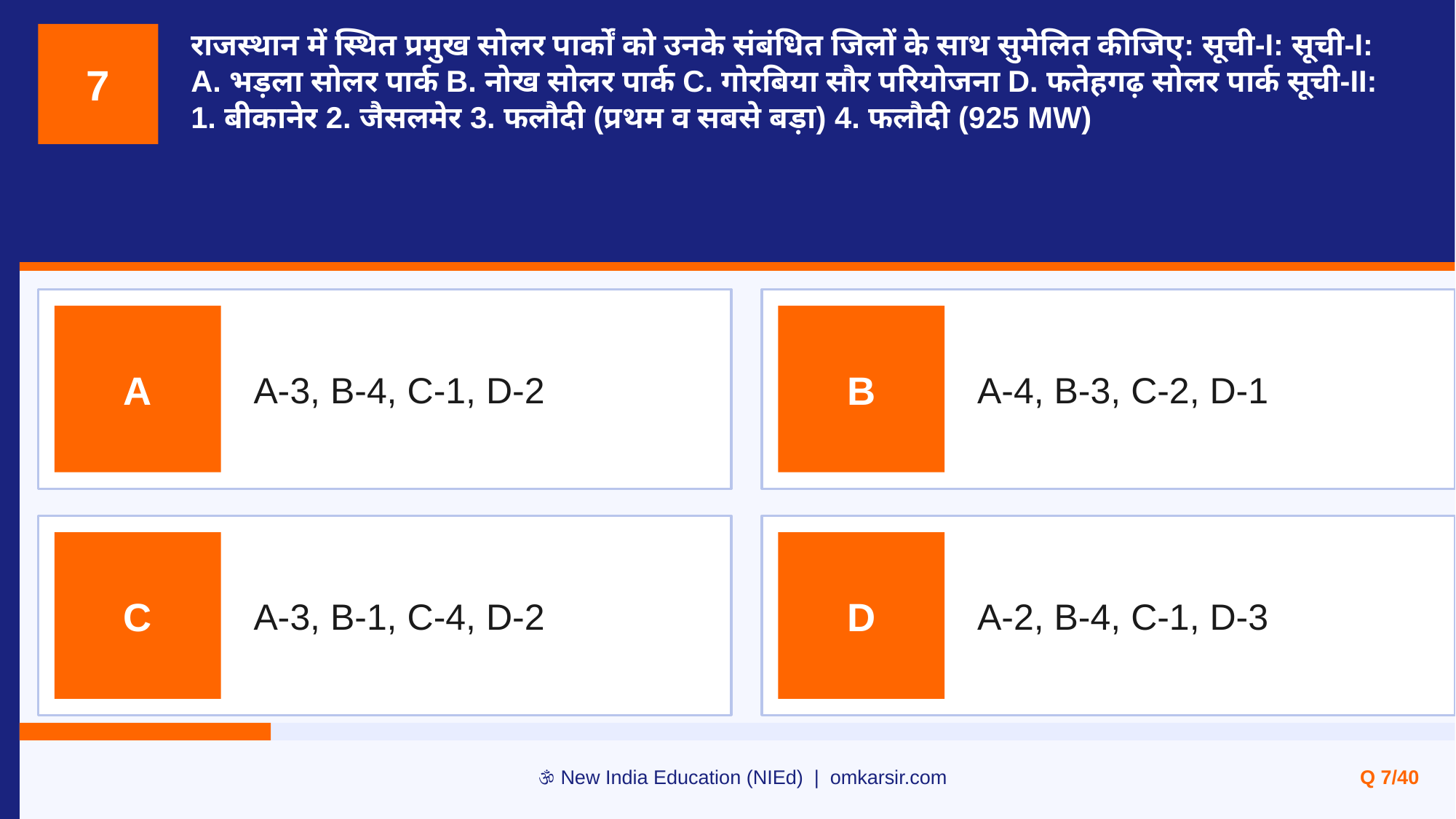

राजस्थान में स्थित प्रमुख सोलर पार्कों को उनके संबंधित जिलों के साथ सुमेलित कीजिए: सूची-I: सूची-I: A. भड़ला सोलर पार्क B. नोख सोलर पार्क C. गोरबिया सौर परियोजना D. फतेहगढ़ सोलर पार्क सूची-II: 1. बीकानेर 2. जैसलमेर 3. फलौदी (प्रथम व सबसे बड़ा) 4. फलौदी (925 MW)
7

A-3, B-4, C-1, D-2
A-4, B-3, C-2, D-1
A
B

A-3, B-1, C-4, D-2
A-2, B-4, C-1, D-3
C
D

🕉️ New India Education (NIEd)  |  omkarsir.com
Q 7/40